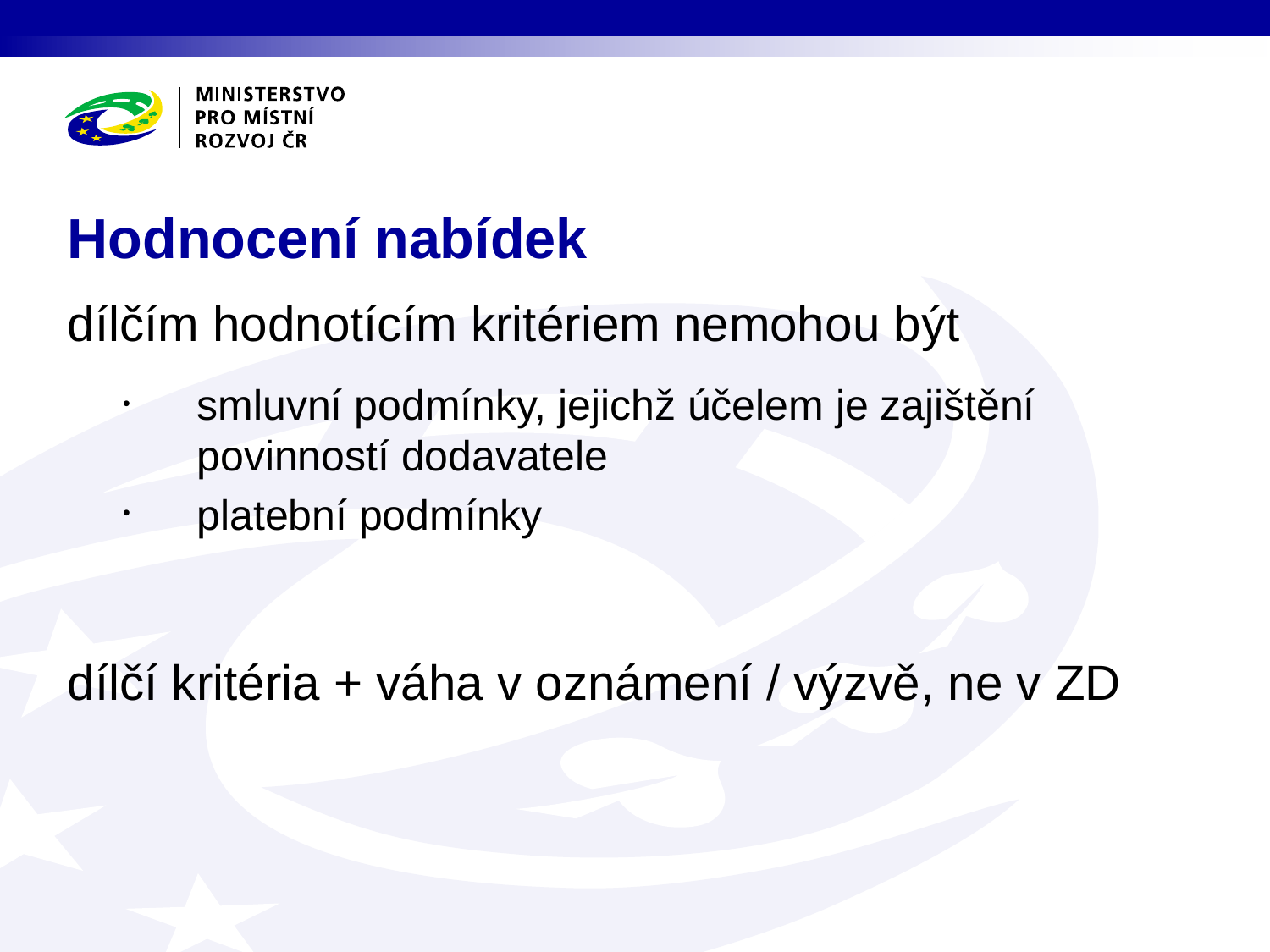

# Hodnocení nabídek
dílčím hodnotícím kritériem nemohou být
smluvní podmínky, jejichž účelem je zajištění povinností dodavatele
platební podmínky

dílčí kritéria + váha v oznámení / výzvě, ne v ZD